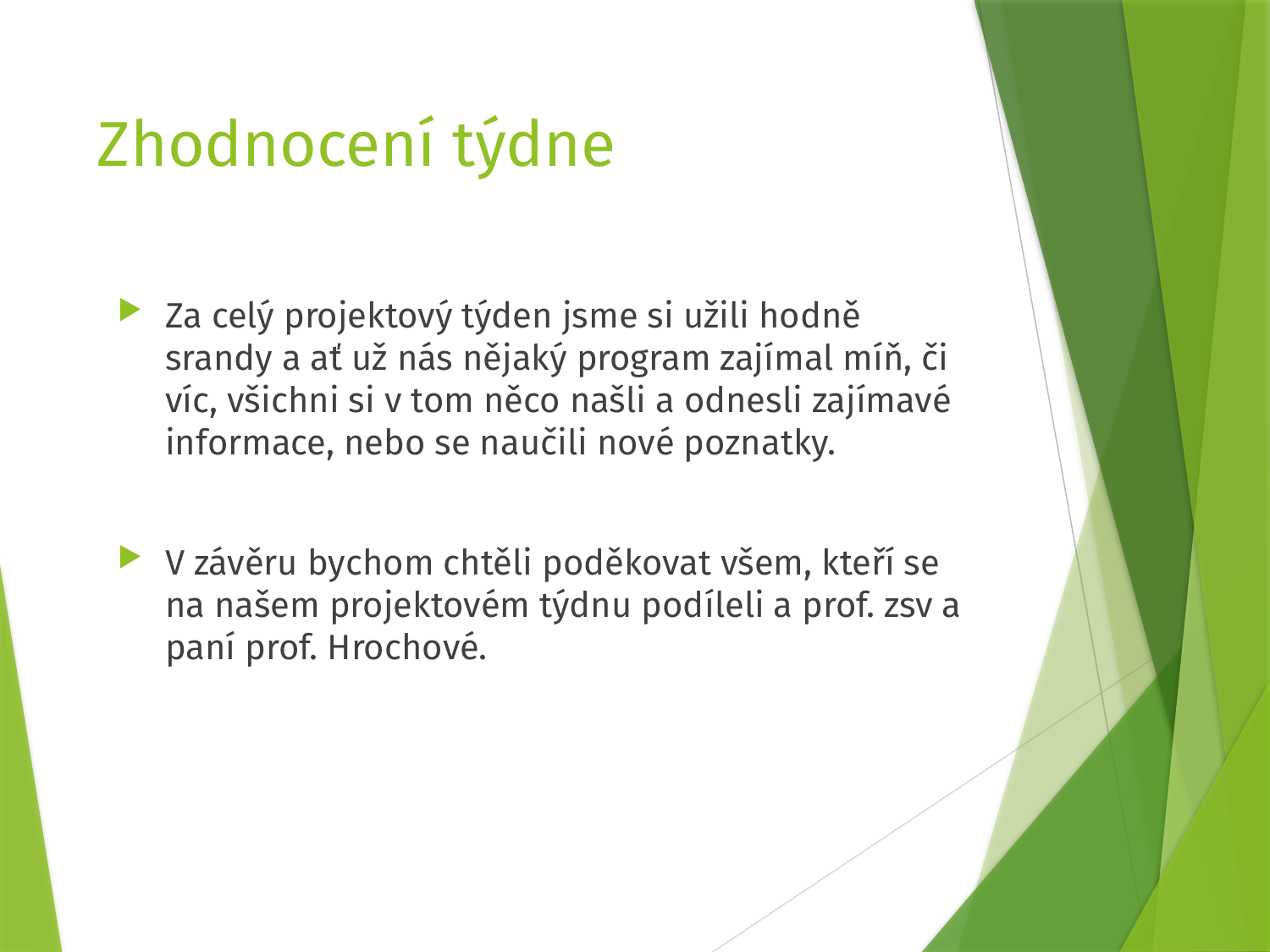

Zhodnocení týdne
Za celý projektový týden jsme si užili hodně srandy a ať už nás nějaký program zajímal míň, či víc, všichni si v tom něco našli a odnesli zajímavé informace, nebo se naučili nové poznatky.

V závěru bychom chtěli poděkovat všem, kteří se na našem projektovém týdnu podíleli a prof. zsv a paní prof. Hrochové.